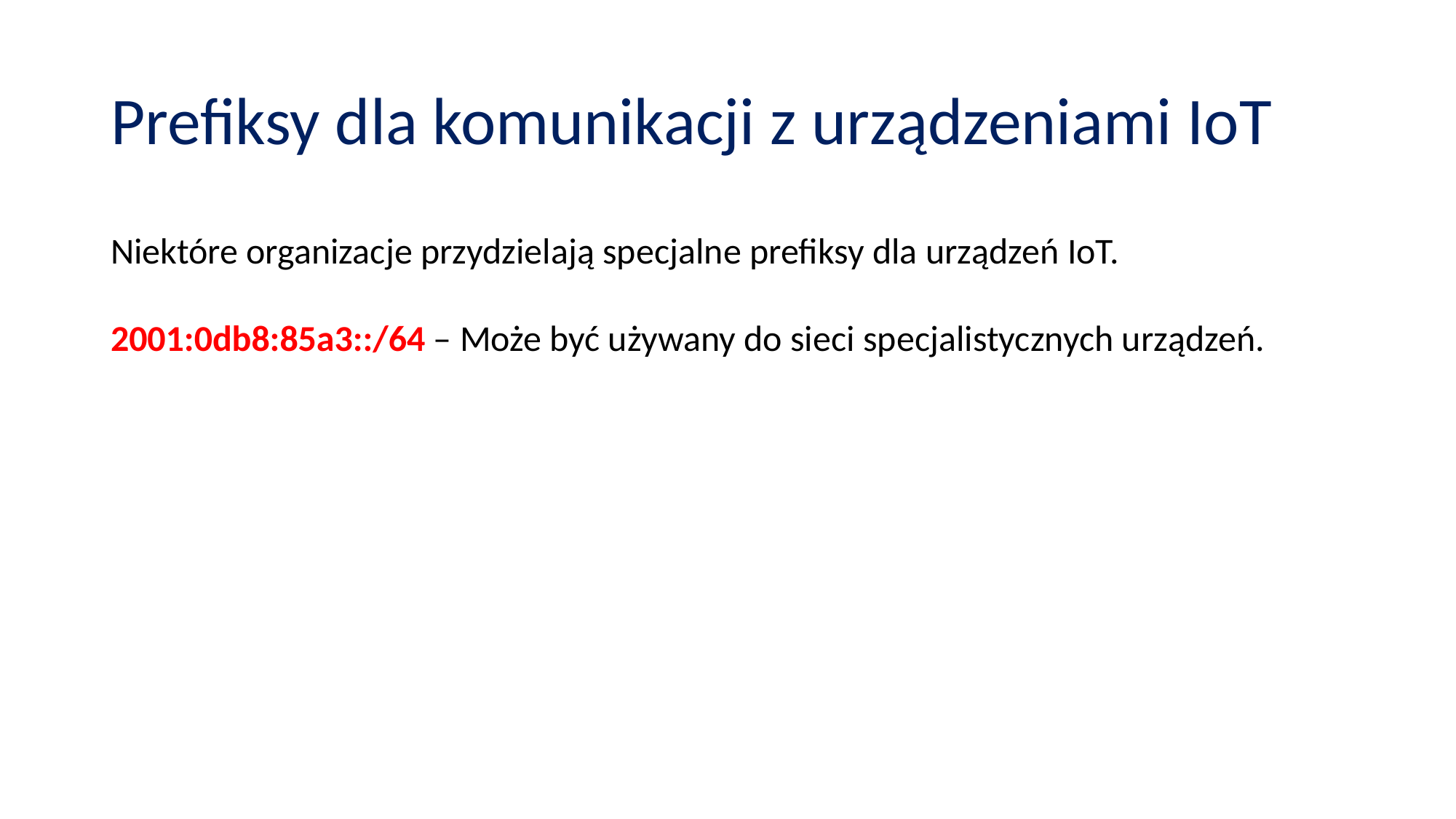

# Prefiksy dla komunikacji z urządzeniami IoT
Niektóre organizacje przydzielają specjalne prefiksy dla urządzeń IoT.

2001:0db8:85a3::/64 – Może być używany do sieci specjalistycznych urządzeń.